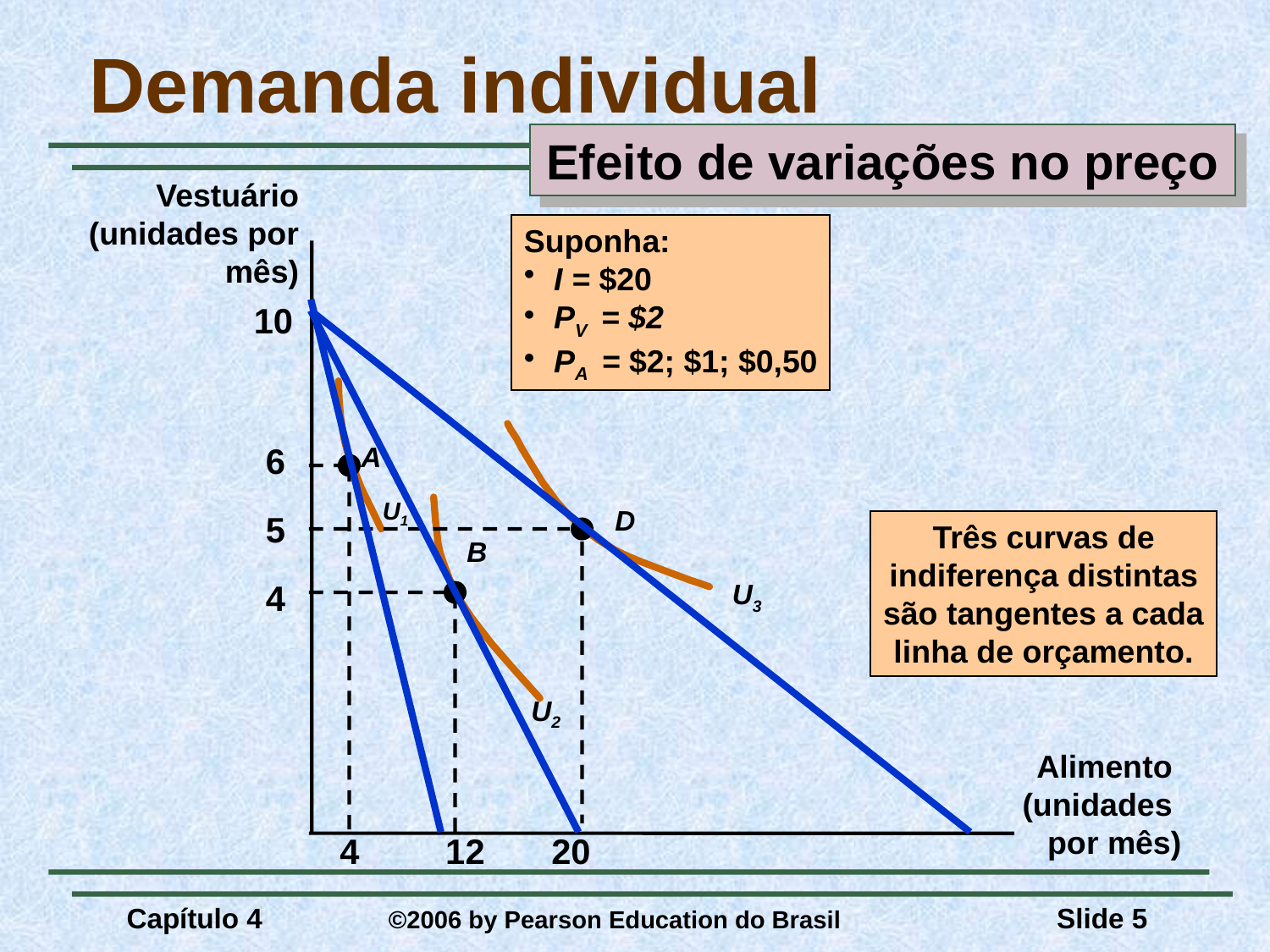

# Demanda individual
Efeito de variações no preço
Vestuário
(unidades por
mês)
Suponha:
I = $20
PV  = $2
PA  = $2; $1; $0,50

10

6
A

U1
D

5
Três curvas de
indiferença distintas
são tangentes a cada
linha de orçamento.

B

4
U3

U2
4
12
20
Alimento
(unidades
por mês)

Capítulo 4	 ©2006 by Pearson Education do Brasil
Slide 5